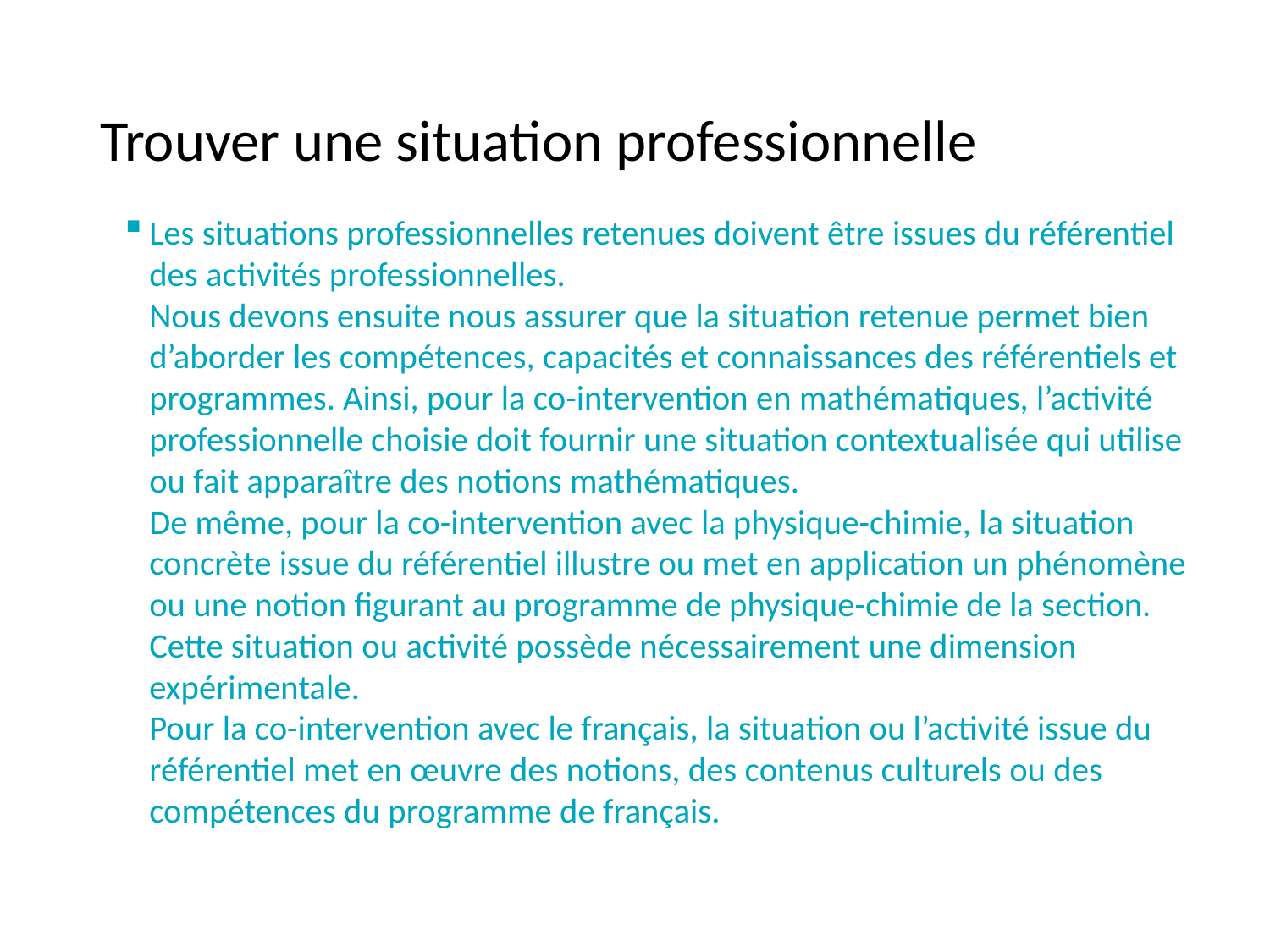

# Trouver une situation professionnelle
Les situations professionnelles retenues doivent être issues du référentiel des activités professionnelles.
Nous devons ensuite nous assurer que la situation retenue permet bien d’aborder les compétences, capacités et connaissances des référentiels et programmes. Ainsi, pour la co-intervention en mathématiques, l’activité professionnelle choisie doit fournir une situation contextualisée qui utilise ou fait apparaître des notions mathématiques.
De même, pour la co-intervention avec la physique-chimie, la situation concrète issue du référentiel illustre ou met en application un phénomène ou une notion figurant au programme de physique-chimie de la section. Cette situation ou activité possède nécessairement une dimension expérimentale.
Pour la co-intervention avec le français, la situation ou l’activité issue du référentiel met en œuvre des notions, des contenus culturels ou des compétences du programme de français.